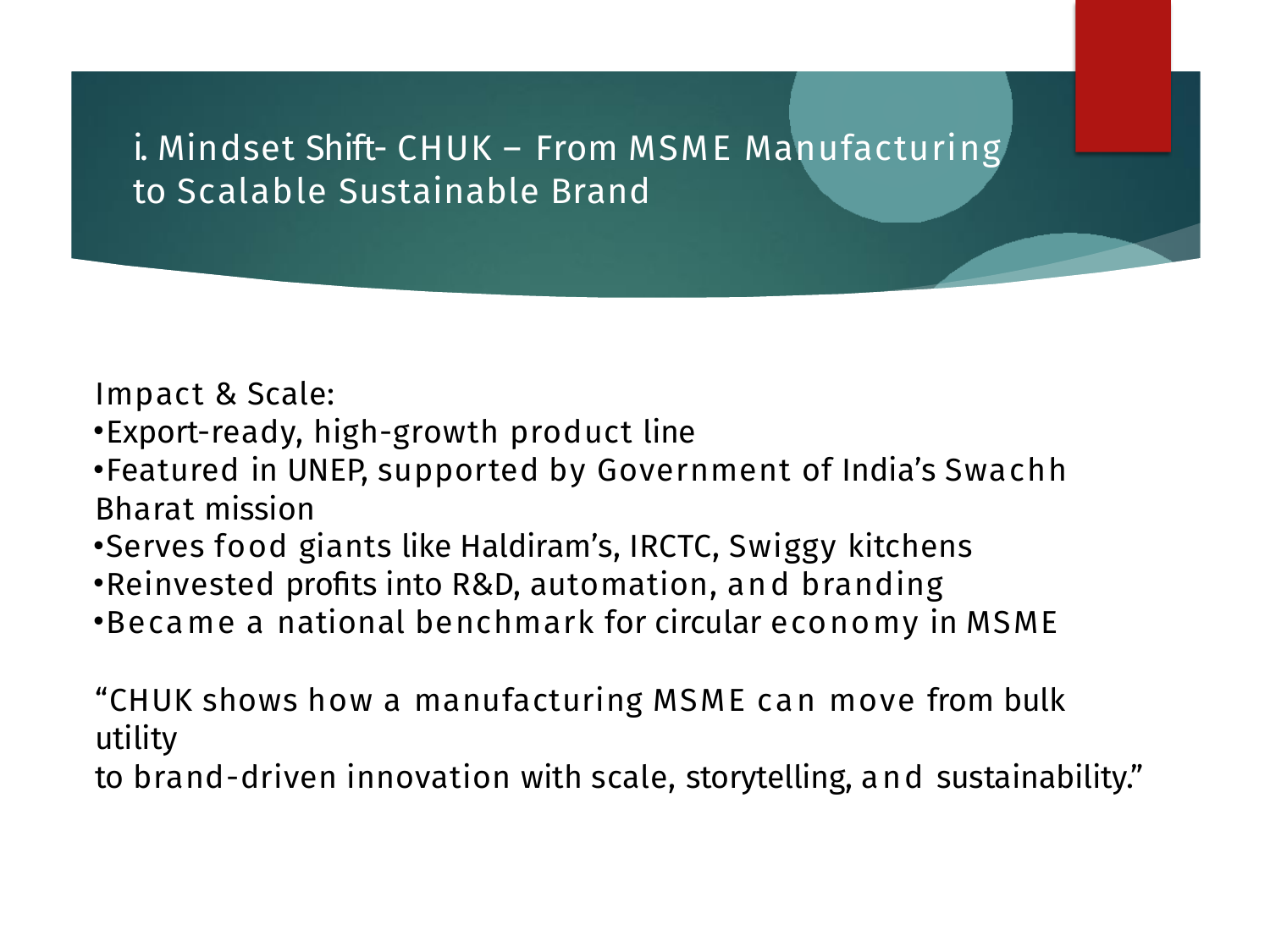

# i. Mindset Shift- CHUK – From MSME Manufacturing to Scalable Sustainable Brand
Impact & Scale:
Export-ready, high-growth product line
Featured in UNEP, supported by Government of India’s Swachh
Bharat mission
Serves food giants like Haldiram’s, IRCTC, Swiggy kitchens
Reinvested profits into R&D, automation, and branding
Became a national benchmark for circular economy in MSME

“CHUK shows how a manufacturing MSME can move from bulk utility
to brand-driven innovation with scale, storytelling, and sustainability.”